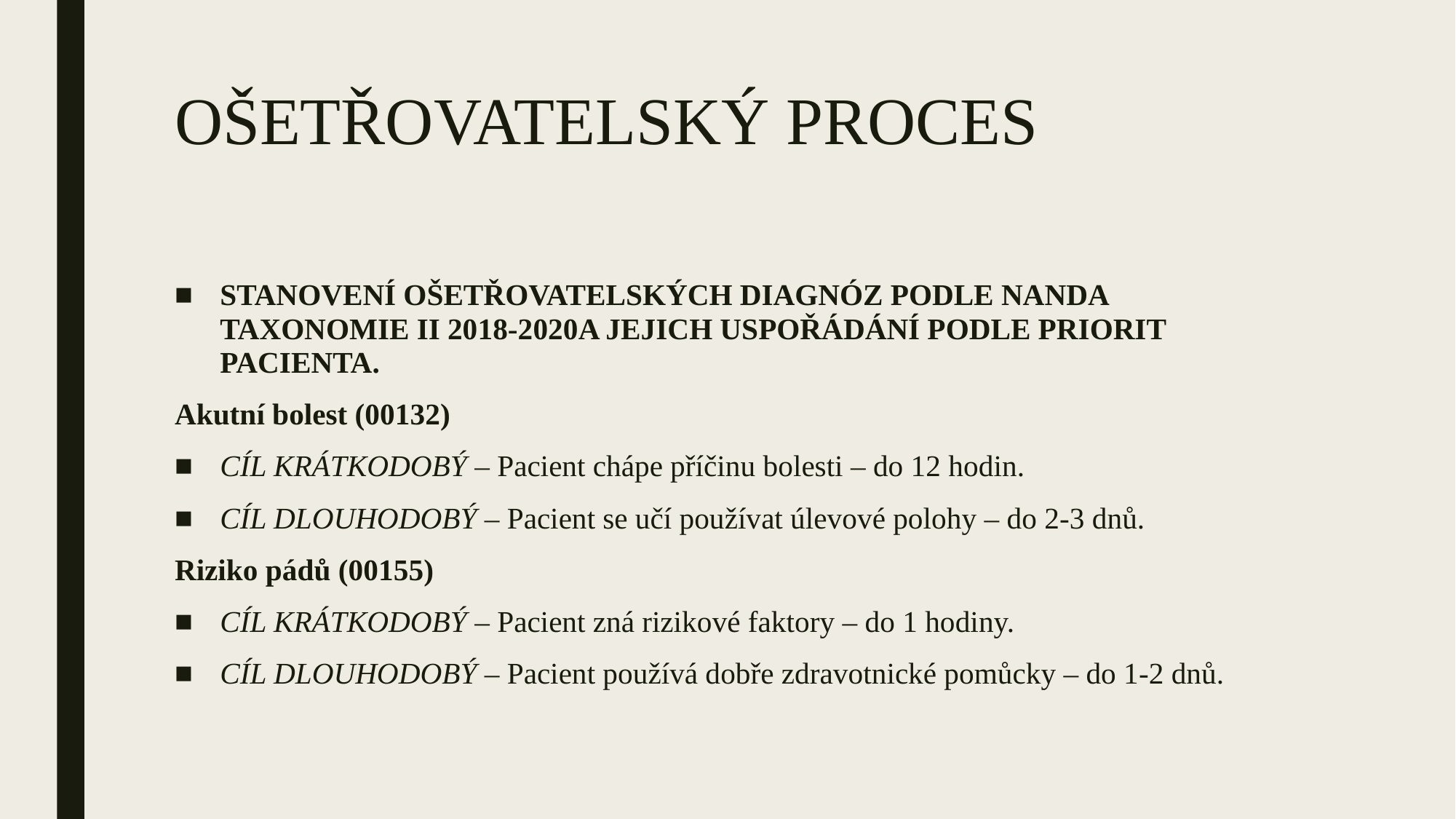

# OŠETŘOVATELSKÝ PROCES
STANOVENÍ OŠETŘOVATELSKÝCH DIAGNÓZ PODLE NANDA TAXONOMIE II 2018-2020A JEJICH USPOŘÁDÁNÍ PODLE PRIORIT PACIENTA.
Akutní bolest (00132)
CÍL KRÁTKODOBÝ – Pacient chápe příčinu bolesti – do 12 hodin.
CÍL DLOUHODOBÝ – Pacient se učí používat úlevové polohy – do 2-3 dnů.
Riziko pádů (00155)
CÍL KRÁTKODOBÝ – Pacient zná rizikové faktory – do 1 hodiny.
CÍL DLOUHODOBÝ – Pacient používá dobře zdravotnické pomůcky – do 1-2 dnů.